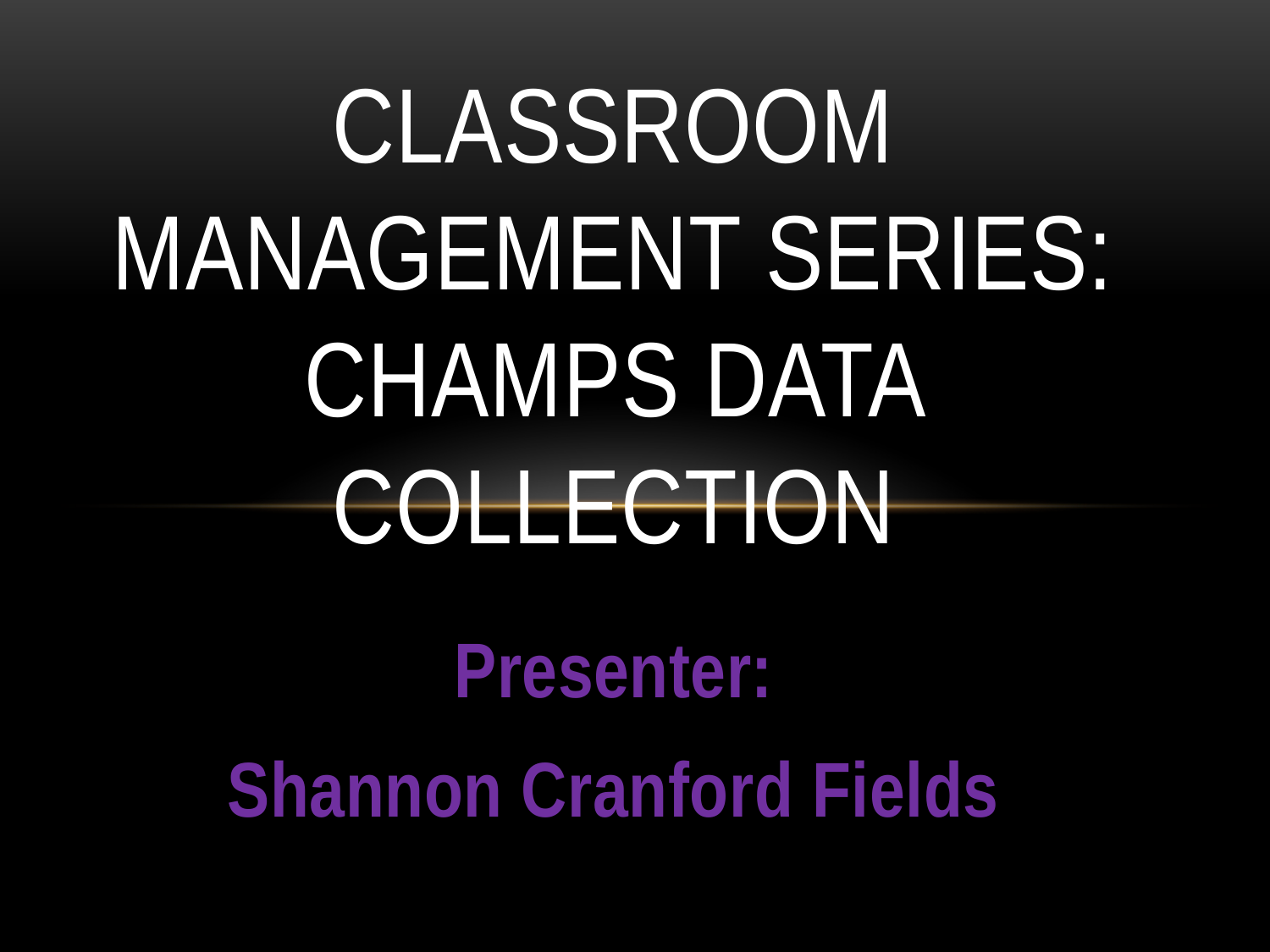

# Classroom Management Series: CHAMPS Data Collection
Presenter:
Shannon Cranford Fields